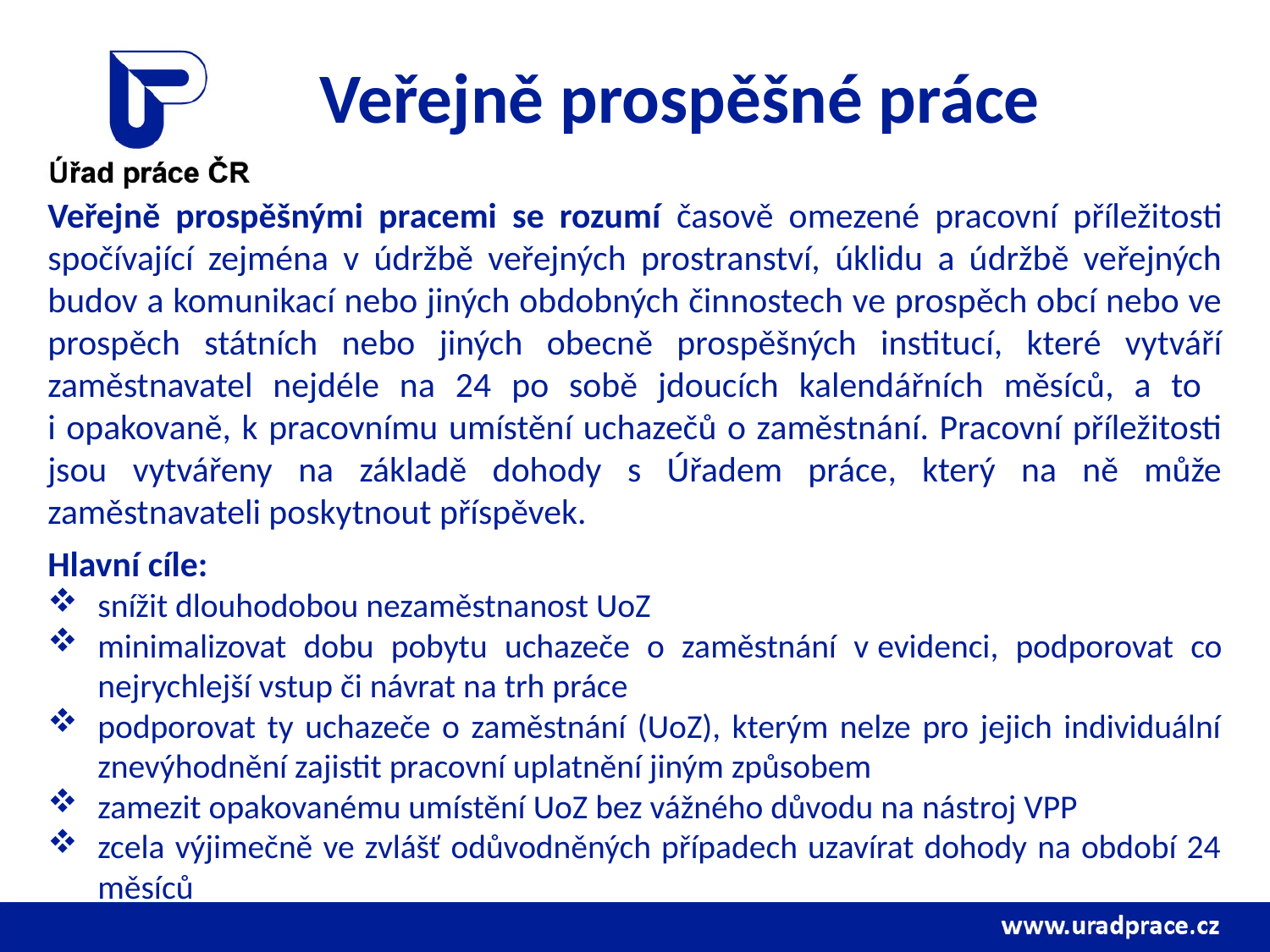

# Veřejně prospěšné práce
Veřejně prospěšnými pracemi se rozumí časově omezené pracovní příležitosti spočívající zejména v údržbě veřejných prostranství, úklidu a údržbě veřejných budov a komunikací nebo jiných obdobných činnostech ve prospěch obcí nebo ve prospěch státních nebo jiných obecně prospěšných institucí, které vytváří zaměstnavatel nejdéle na 24 po sobě jdoucích kalendářních měsíců, a to
i opakovaně, k pracovnímu umístění uchazečů o zaměstnání. Pracovní příležitosti jsou vytvářeny na základě dohody s Úřadem práce, který na ně může zaměstnavateli poskytnout příspěvek.
Hlavní cíle:
snížit dlouhodobou nezaměstnanost UoZ
minimalizovat dobu pobytu uchazeče o zaměstnání v evidenci, podporovat co nejrychlejší vstup či návrat na trh práce
podporovat ty uchazeče o zaměstnání (UoZ), kterým nelze pro jejich individuální znevýhodnění zajistit pracovní uplatnění jiným způsobem
zamezit opakovanému umístění UoZ bez vážného důvodu na nástroj VPP
zcela výjimečně ve zvlášť odůvodněných případech uzavírat dohody na období 24 měsíců